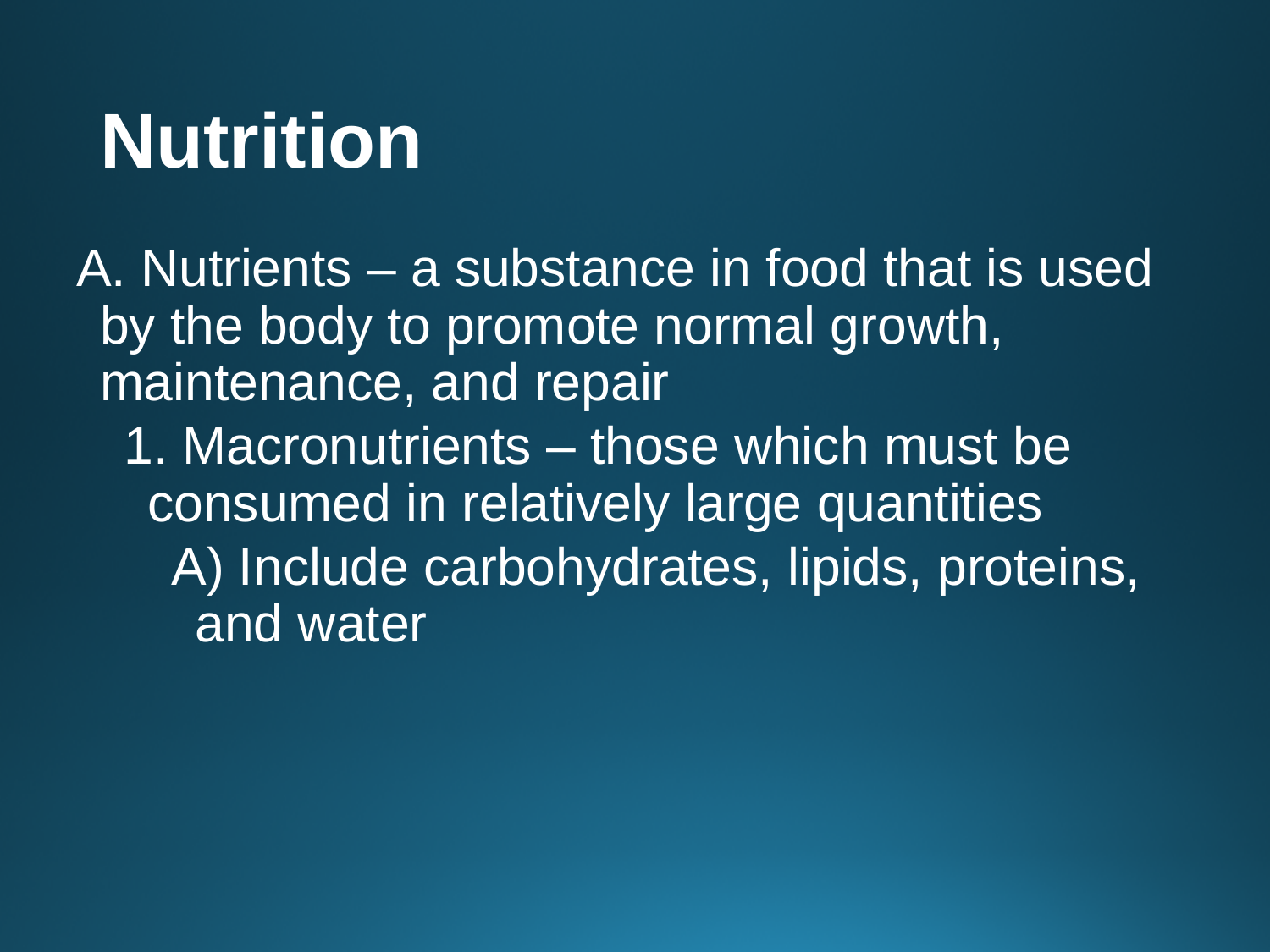

# Nutrition
A. Nutrients – a substance in food that is used by the body to promote normal growth, maintenance, and repair
1. Macronutrients – those which must be consumed in relatively large quantities
A) Include carbohydrates, lipids, proteins, and water